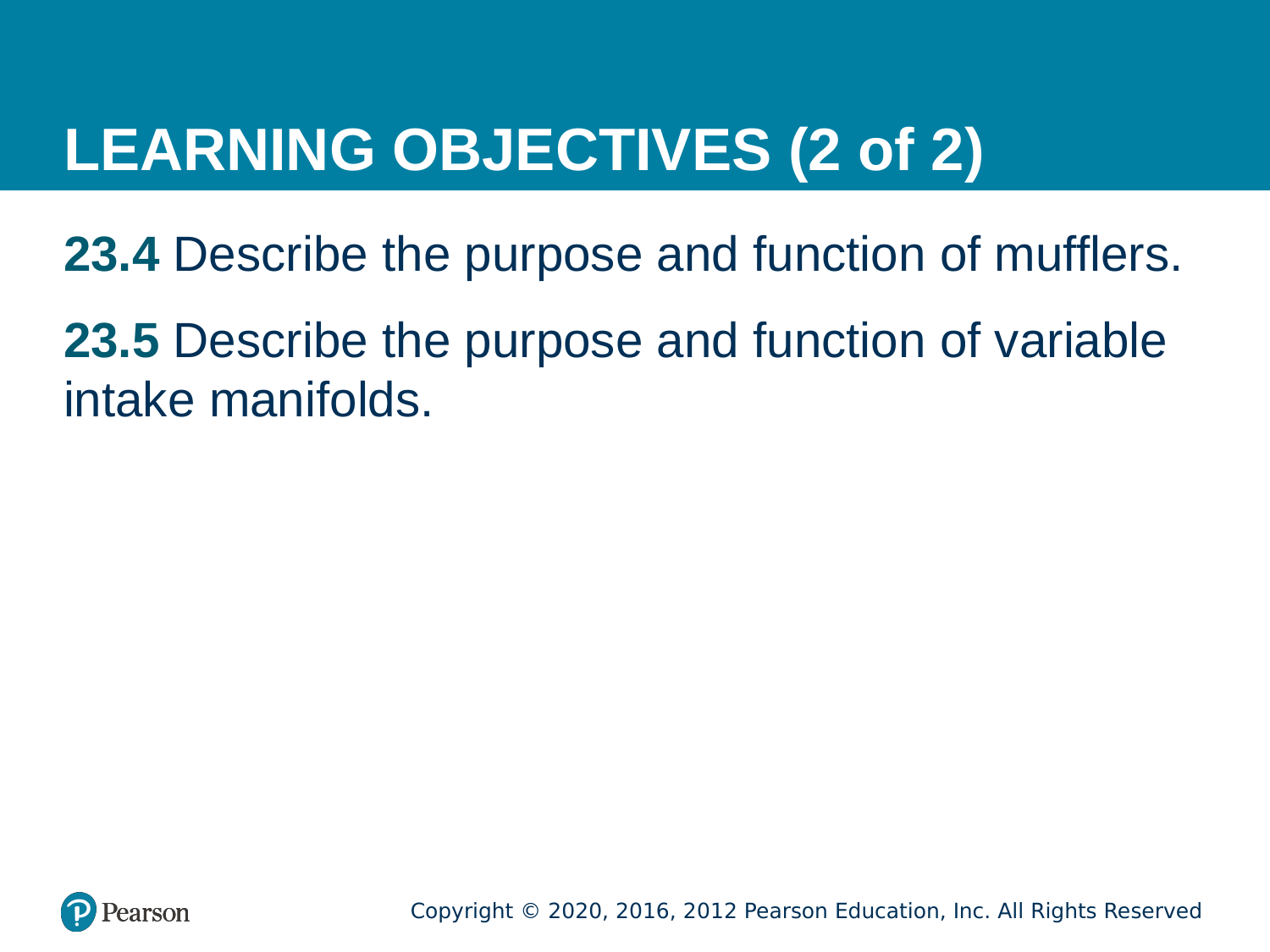

# LEARNING OBJECTIVES (2 of 2)
23.4 Describe the purpose and function of mufflers.
23.5 Describe the purpose and function of variable intake manifolds.